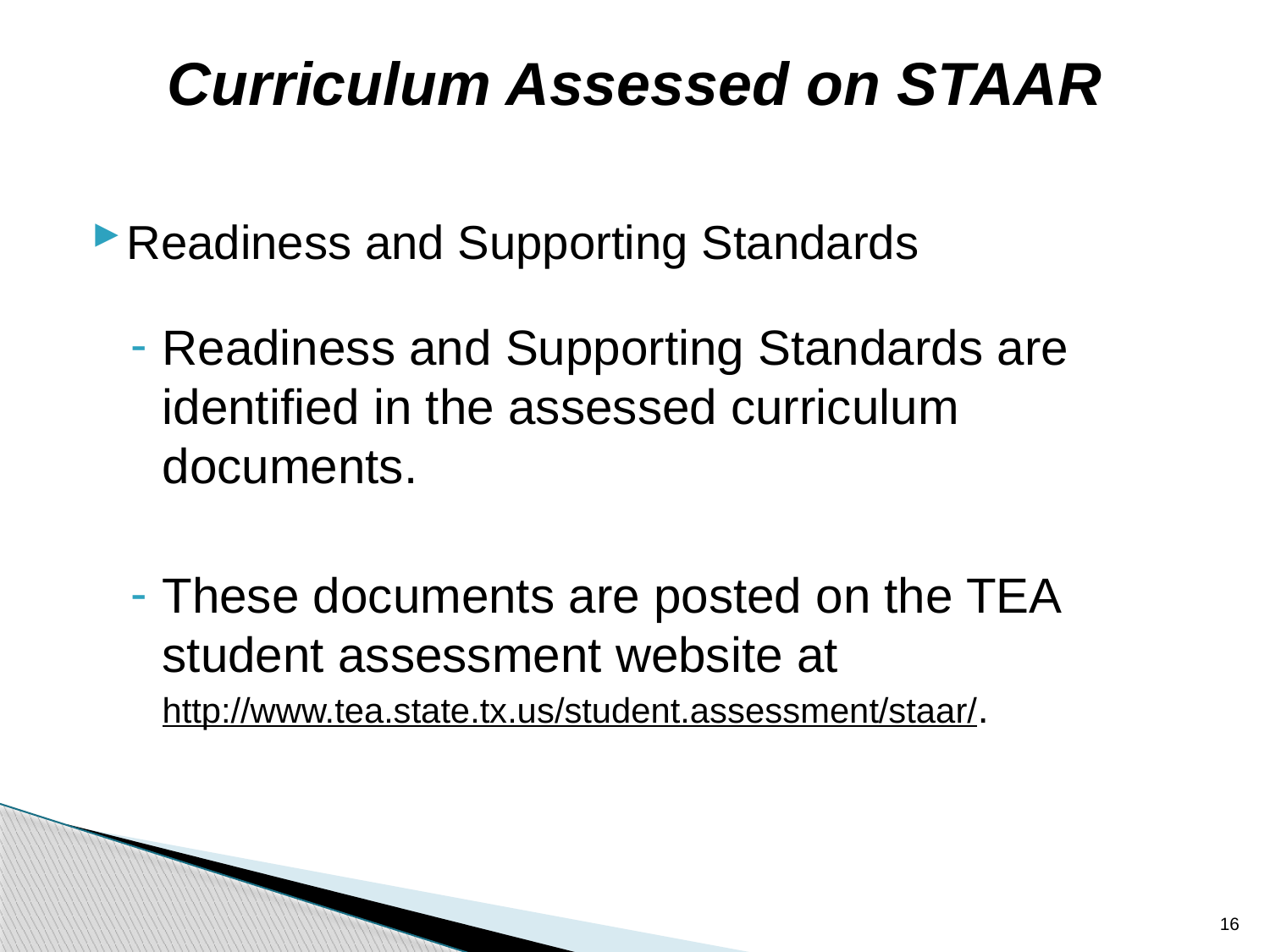

# Curriculum Assessed on STAAR
Readiness and Supporting Standards

Readiness and Supporting Standards are identified in the assessed curriculum documents.

These documents are posted on the TEA student assessment website at http://www.tea.state.tx.us/student.assessment/staar/.
16